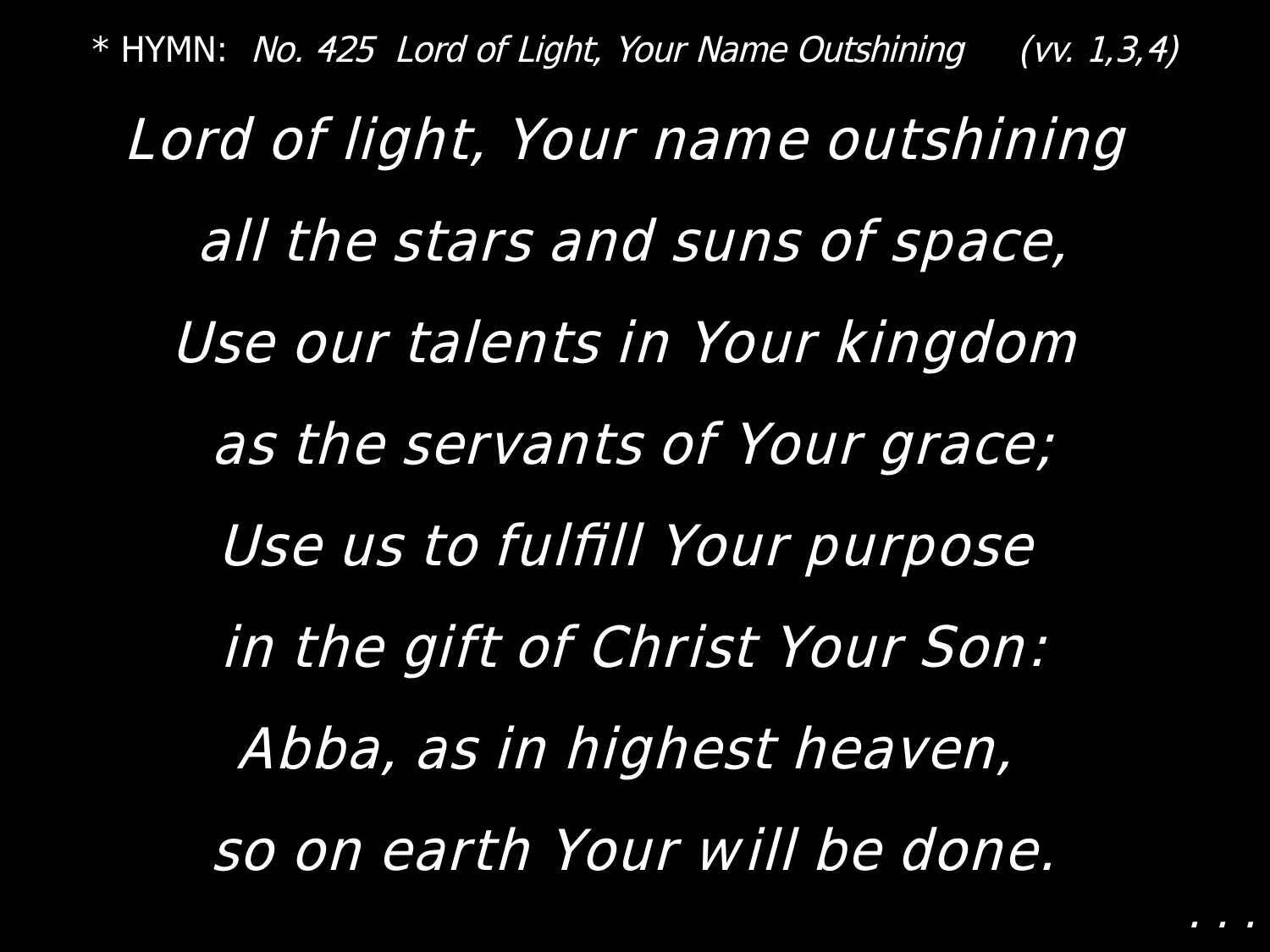

* HYMN:  No. 425  Lord of Light, Your Name Outshining     (vv. 1,3,4)
Lord of light, Your name outshining
all the stars and suns of space,
Use our talents in Your kingdom
as the servants of Your grace;
Use us to fulfill Your purpose
in the gift of Christ Your Son:
Abba, as in highest heaven,
so on earth Your will be done.
. . .